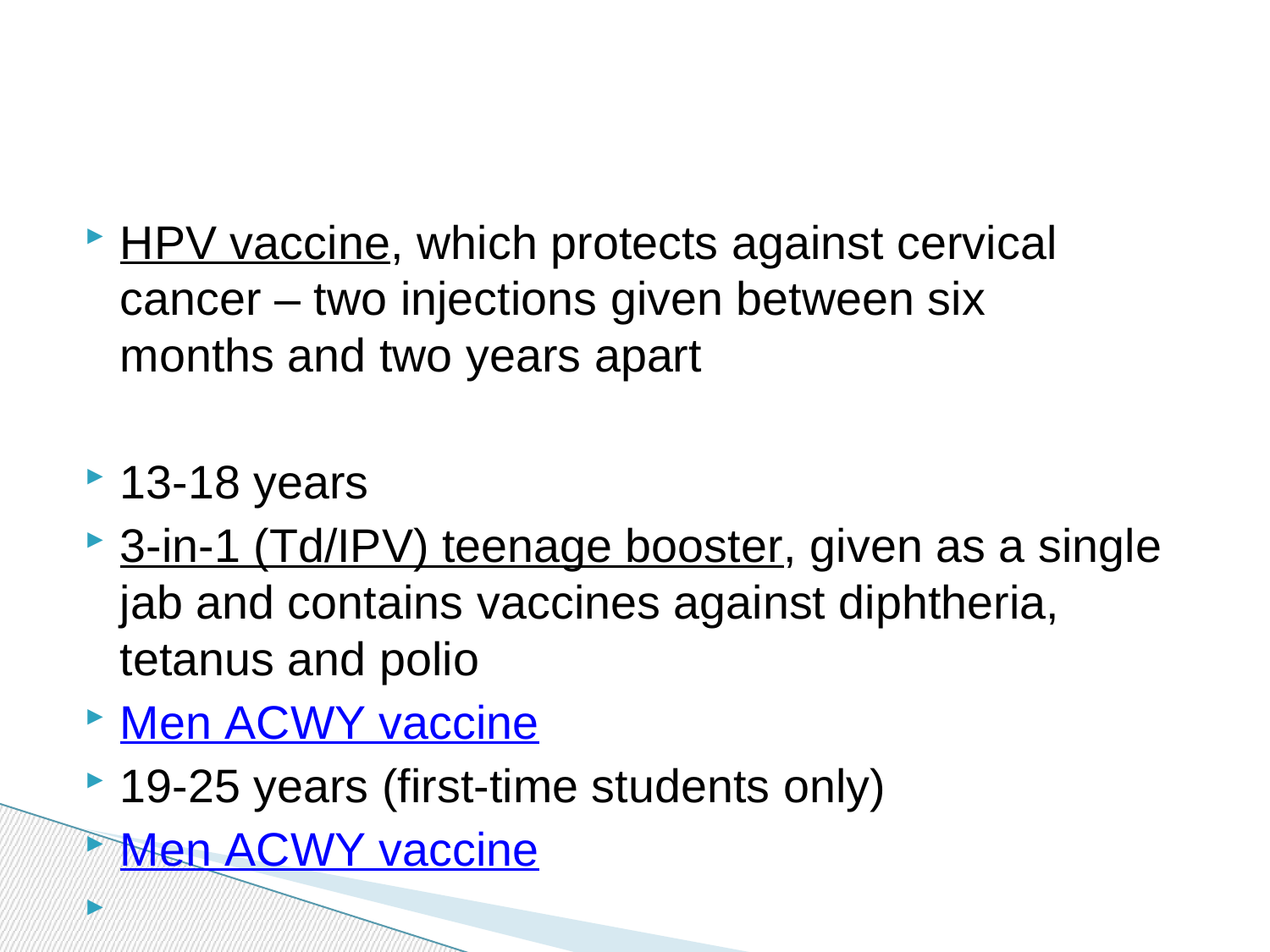

#
HPV vaccine, which protects against cervical cancer – two injections given between six months and two years apart

13-18 years
3-in-1 (Td/IPV) teenage booster, given as a single jab and contains vaccines against diphtheria, tetanus and polio
Men ACWY vaccine
19-25 years (first-time students only)
Men ACWY vaccine